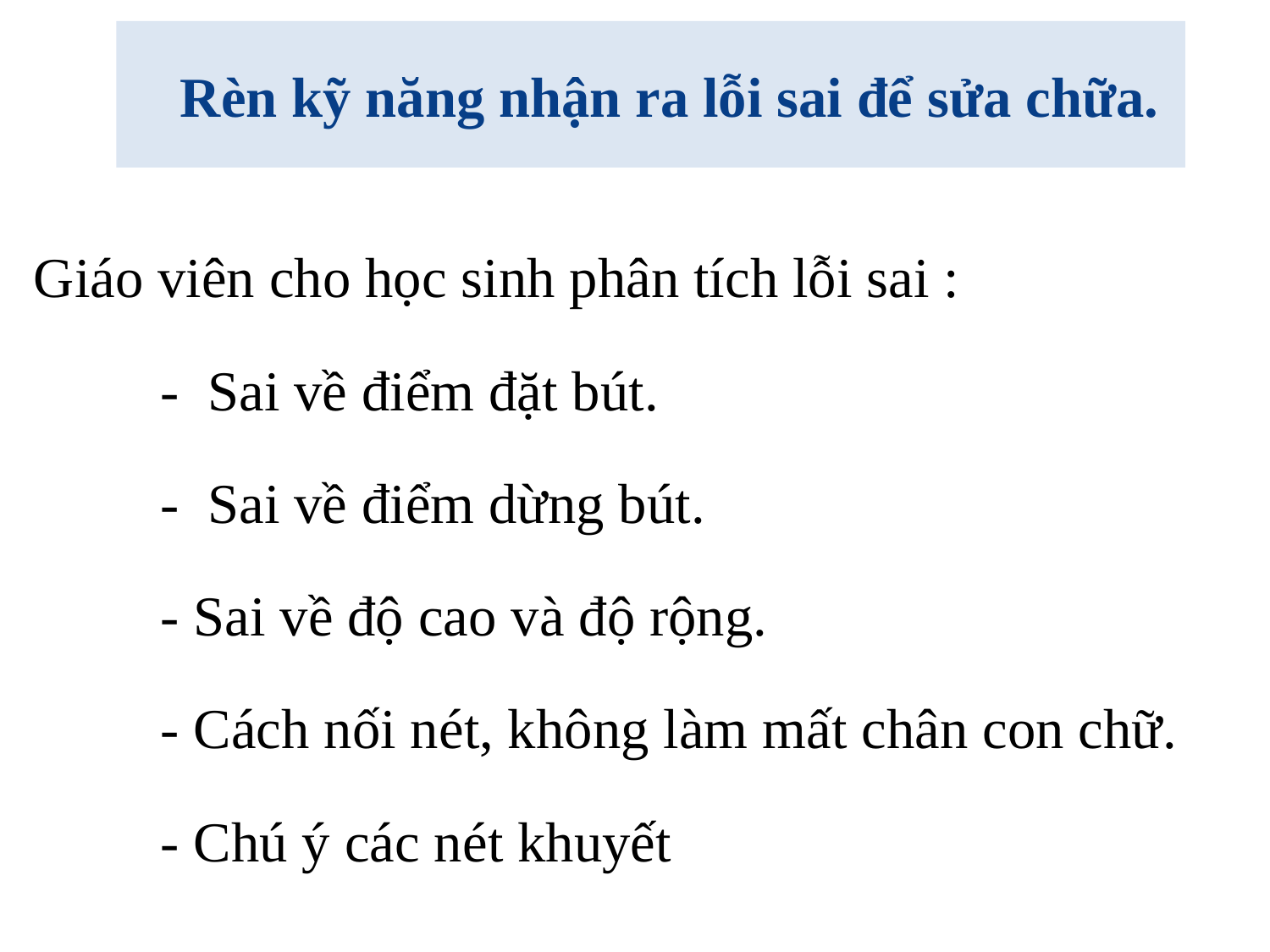

# Rèn kỹ năng nhận ra lỗi sai để sửa chữa.
Giáo viên cho học sinh phân tích lỗi sai :
	-  Sai về điểm đặt bút.
	-  Sai về điểm dừng bút.
	- Sai về độ cao và độ rộng.
	- Cách nối nét, không làm mất chân con chữ.
	- Chú ý các nét khuyết